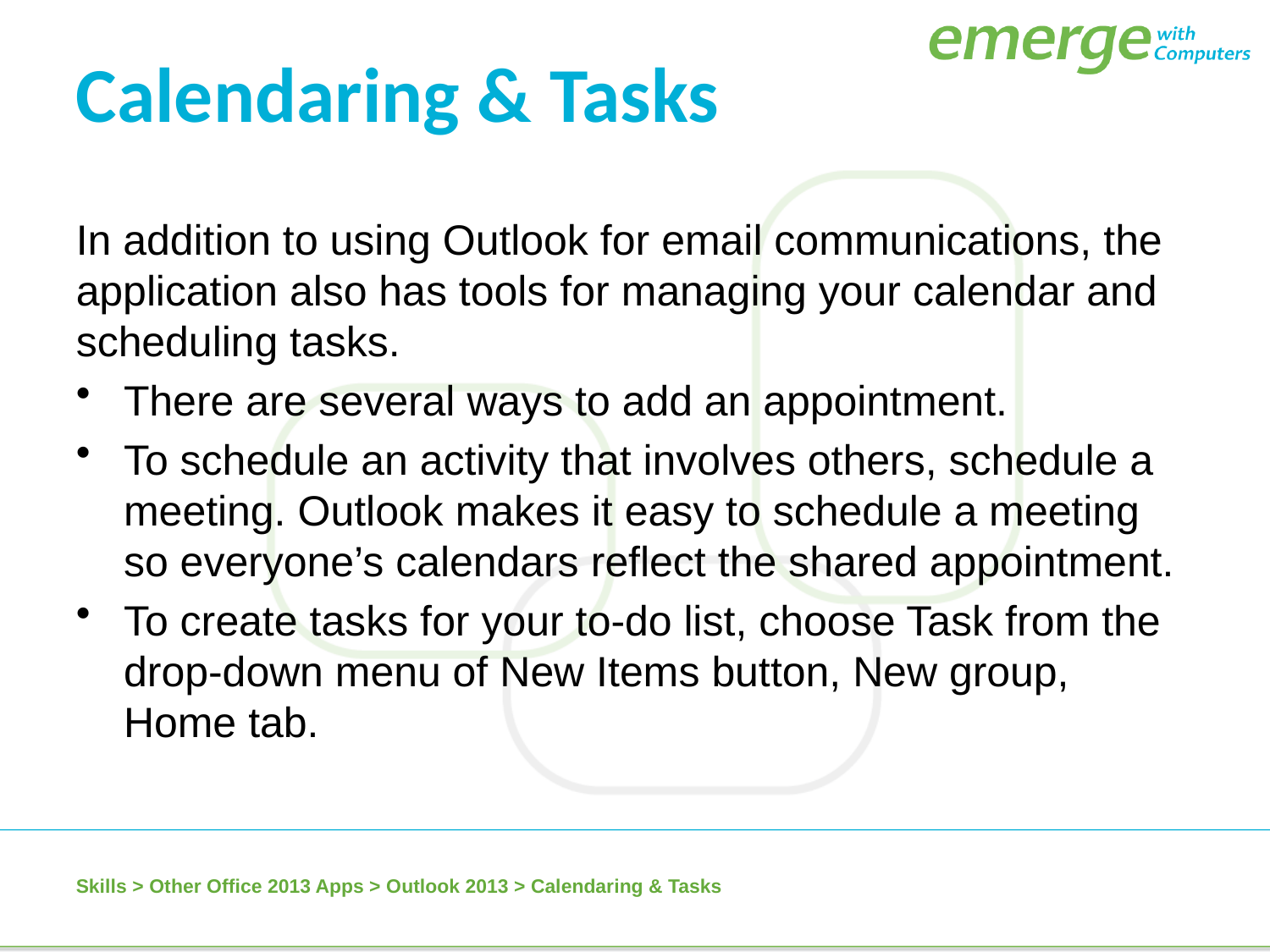

Calendaring & Tasks
In addition to using Outlook for email communications, the application also has tools for managing your calendar and scheduling tasks.
There are several ways to add an appointment.
To schedule an activity that involves others, schedule a meeting. Outlook makes it easy to schedule a meeting so everyone’s calendars reflect the shared appointment.
To create tasks for your to-do list, choose Task from the drop-down menu of New Items button, New group, Home tab.

Skills > Other Office 2013 Apps > Outlook 2013 > Calendaring & Tasks